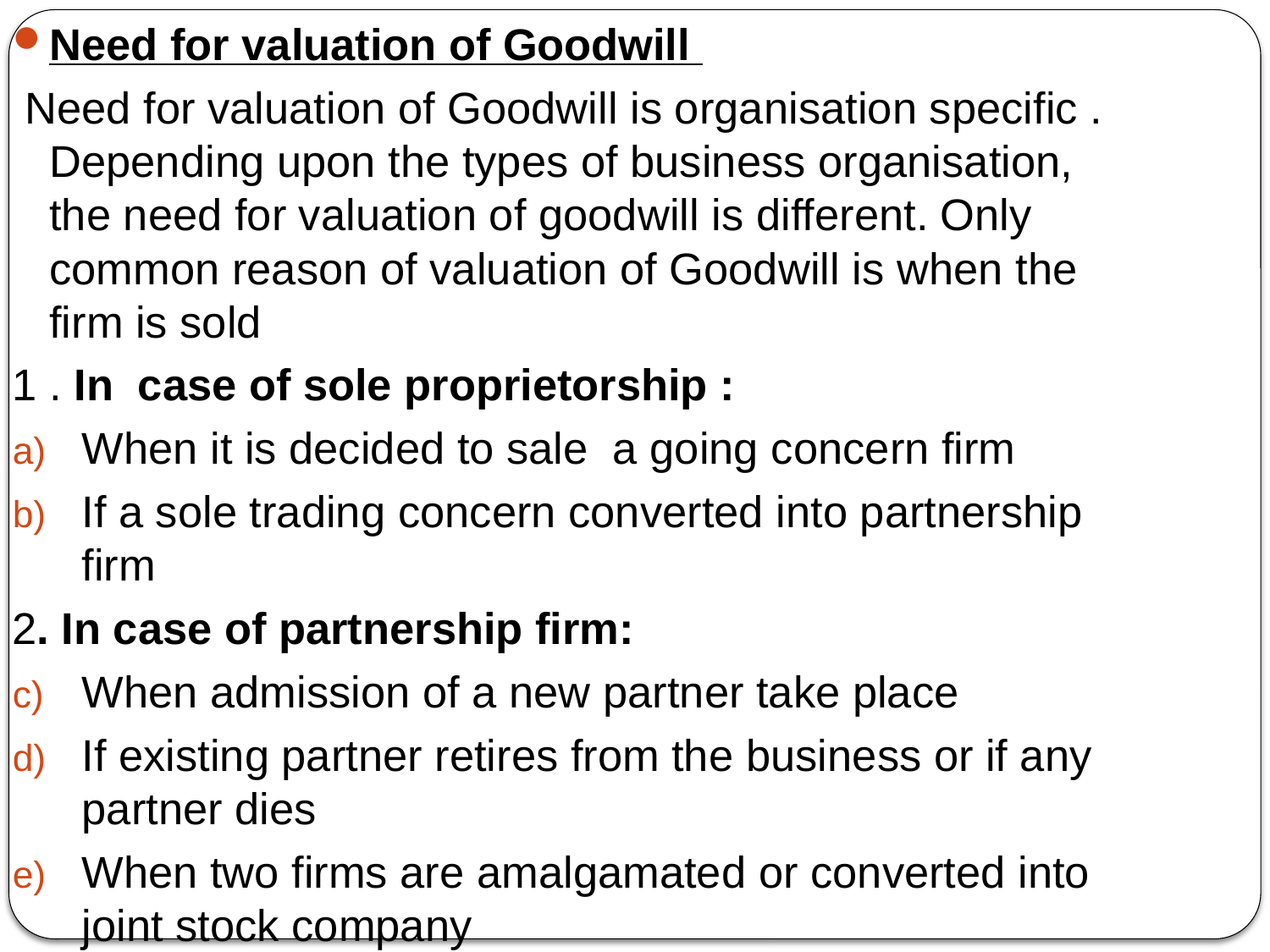

Need for valuation of Goodwill
 Need for valuation of Goodwill is organisation specific . Depending upon the types of business organisation, the need for valuation of goodwill is different. Only common reason of valuation of Goodwill is when the firm is sold
1 . In  case of sole proprietorship :
When it is decided to sale  a going concern firm
If a sole trading concern converted into partnership firm
2. In case of partnership firm:
When admission of a new partner take place
If existing partner retires from the business or if any partner dies
When two firms are amalgamated or converted into joint stock company